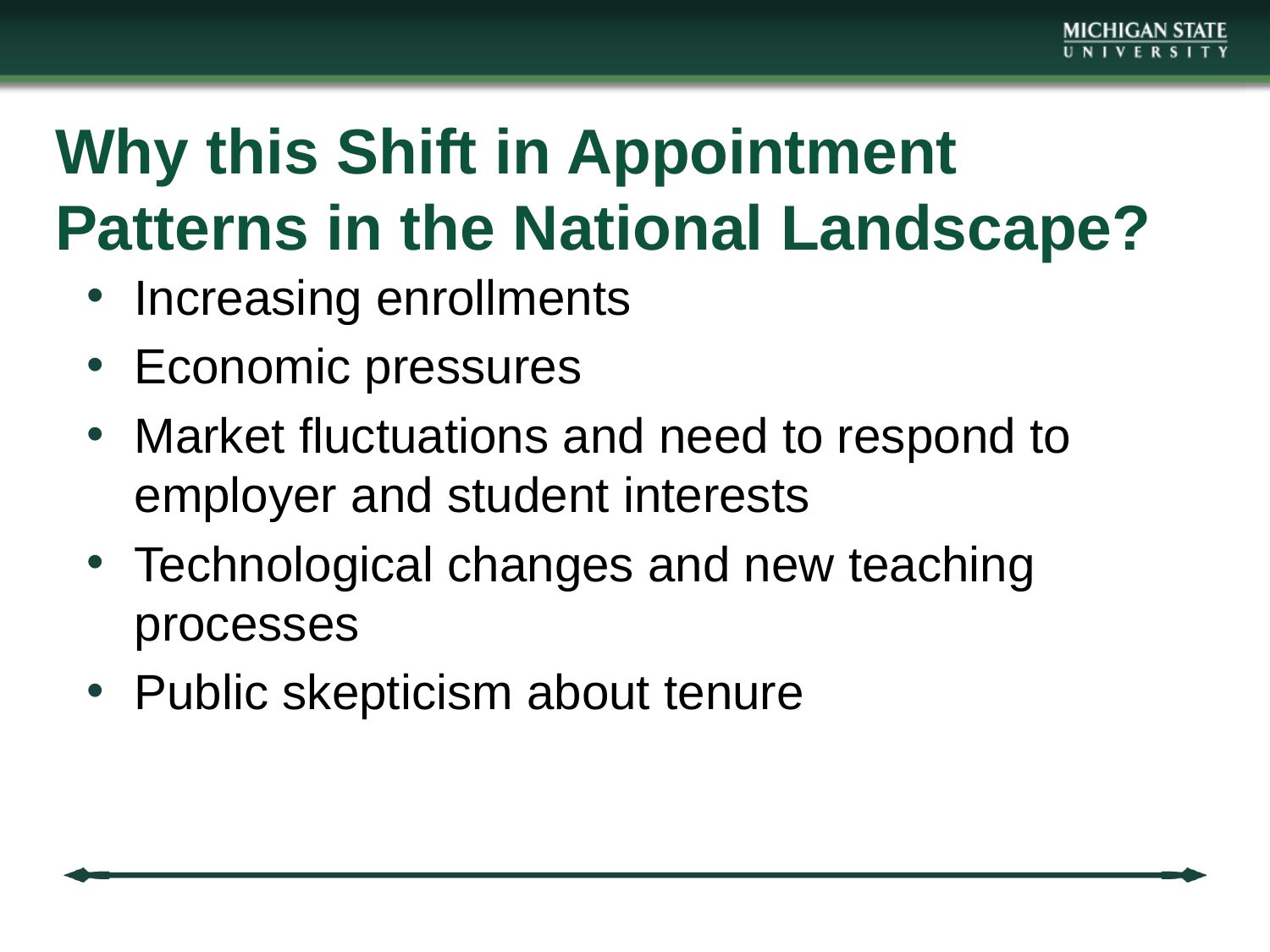

# Why this Shift in Appointment Patterns in the National Landscape?
Increasing enrollments
Economic pressures
Market fluctuations and need to respond to employer and student interests
Technological changes and new teaching processes
Public skepticism about tenure